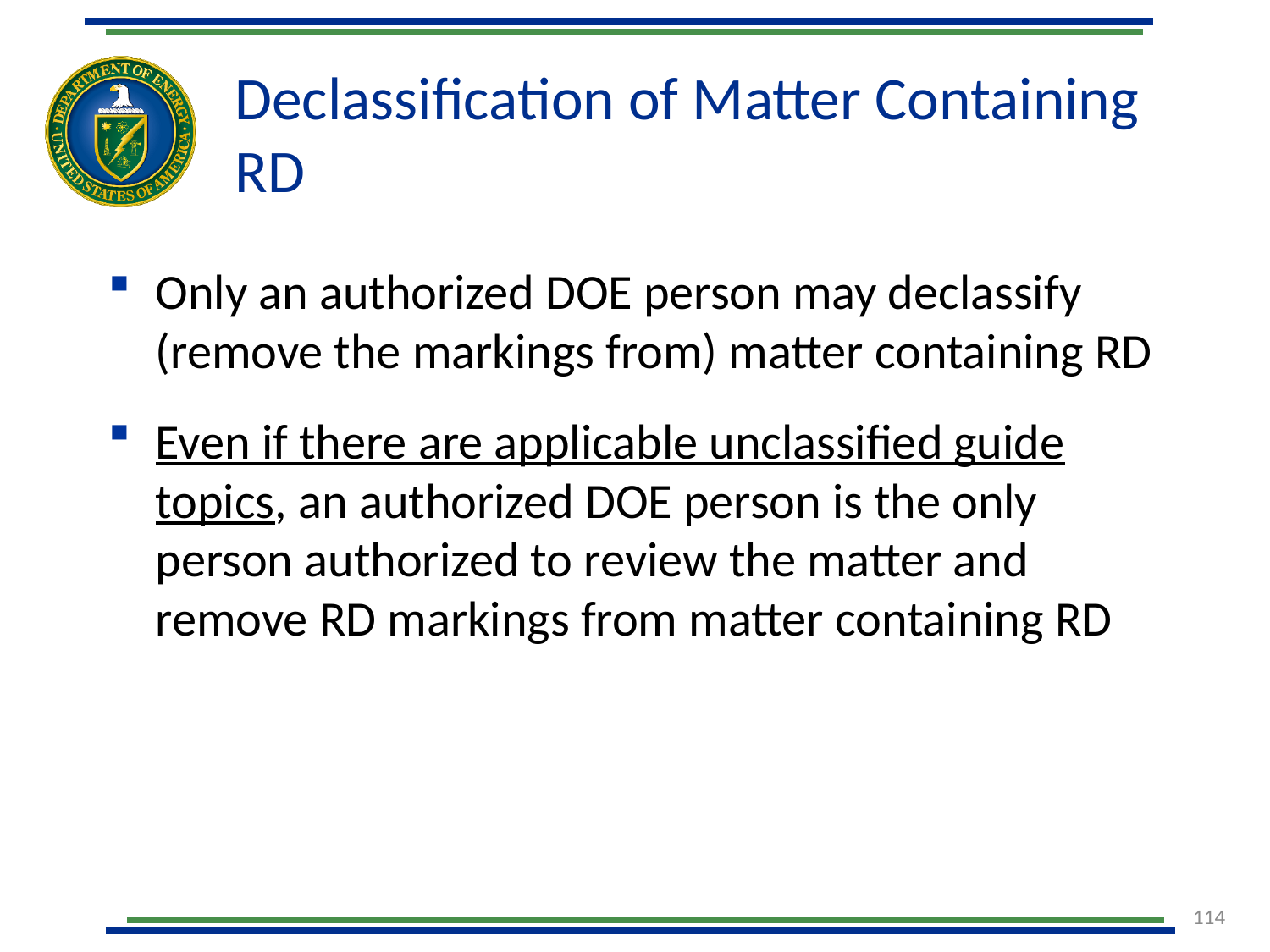

# Declassification of Matter Containing RD
Only an authorized DOE person may declassify (remove the markings from) matter containing RD
Even if there are applicable unclassified guide topics, an authorized DOE person is the only person authorized to review the matter and remove RD markings from matter containing RD

114